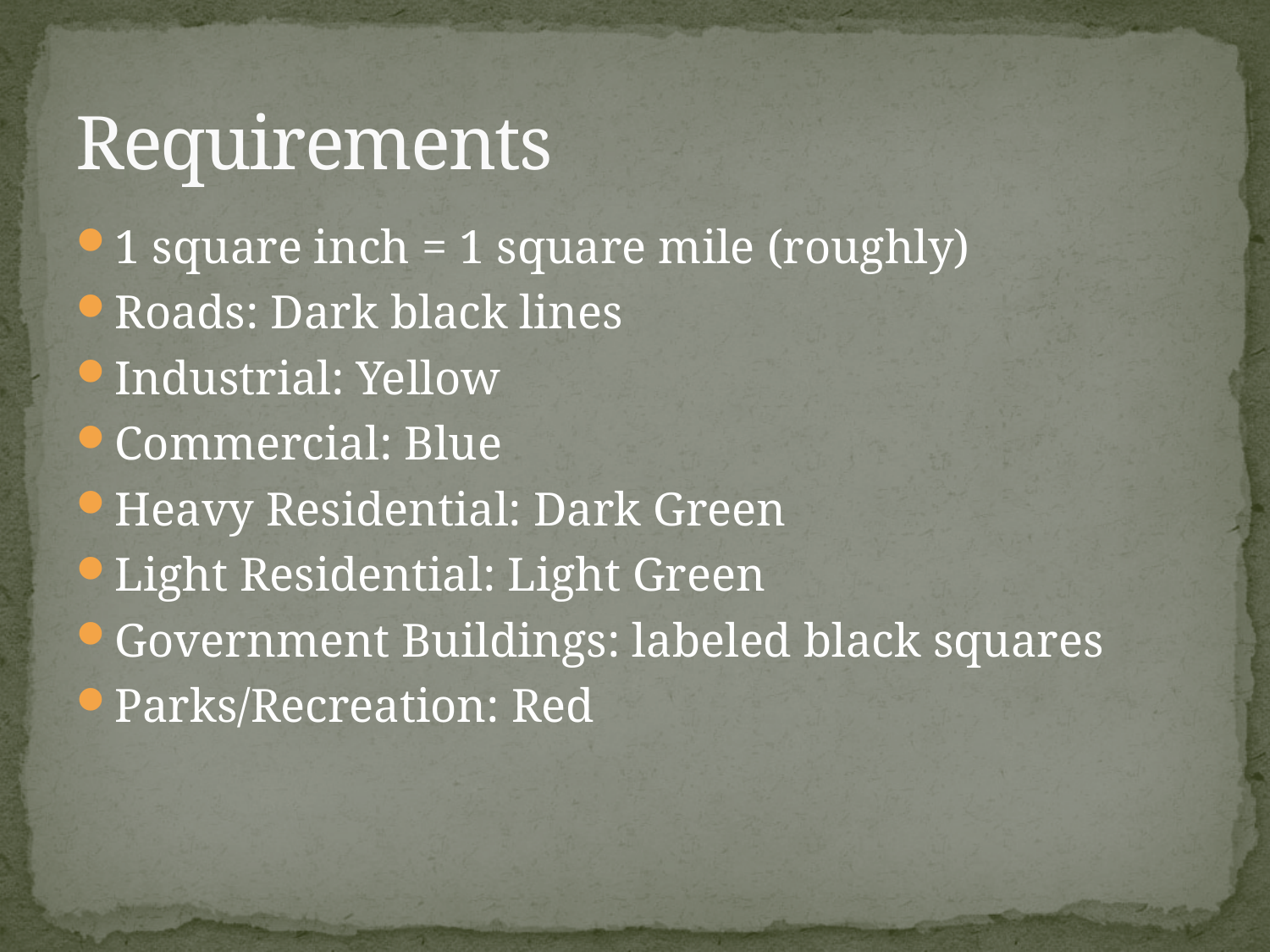

# Requirements
1 square inch = 1 square mile (roughly)
Roads: Dark black lines
Industrial: Yellow
Commercial: Blue
Heavy Residential: Dark Green
Light Residential: Light Green
Government Buildings: labeled black squares
Parks/Recreation: Red